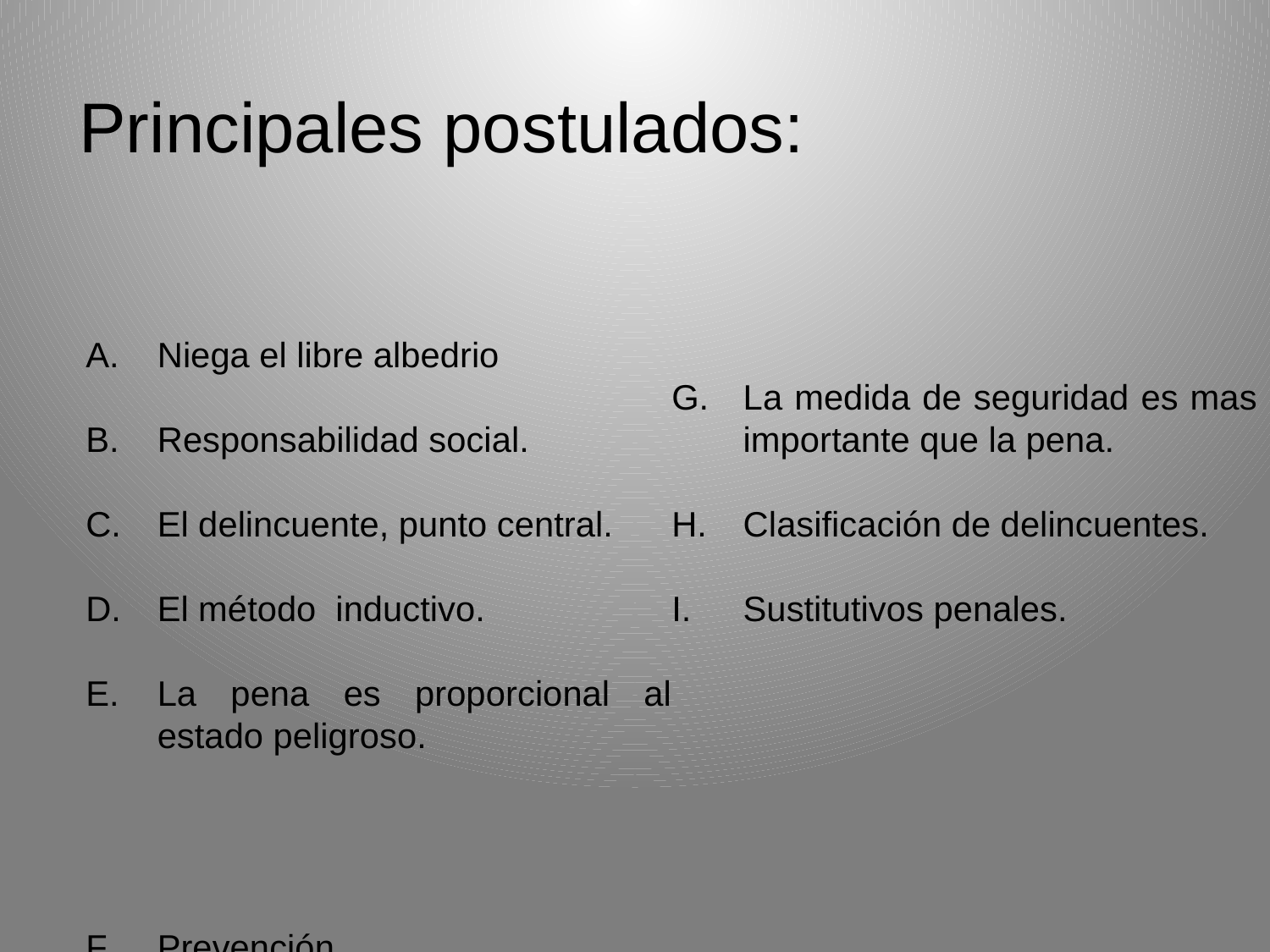

Principales postulados:

Niega el libre albedrio

Responsabilidad social.

El delincuente, punto central.

El método  inductivo.

La pena es proporcional al estado peligroso.

Prevención.

La medida de seguridad es mas importante que la pena.

Clasificación de delincuentes.

Sustitutivos penales.